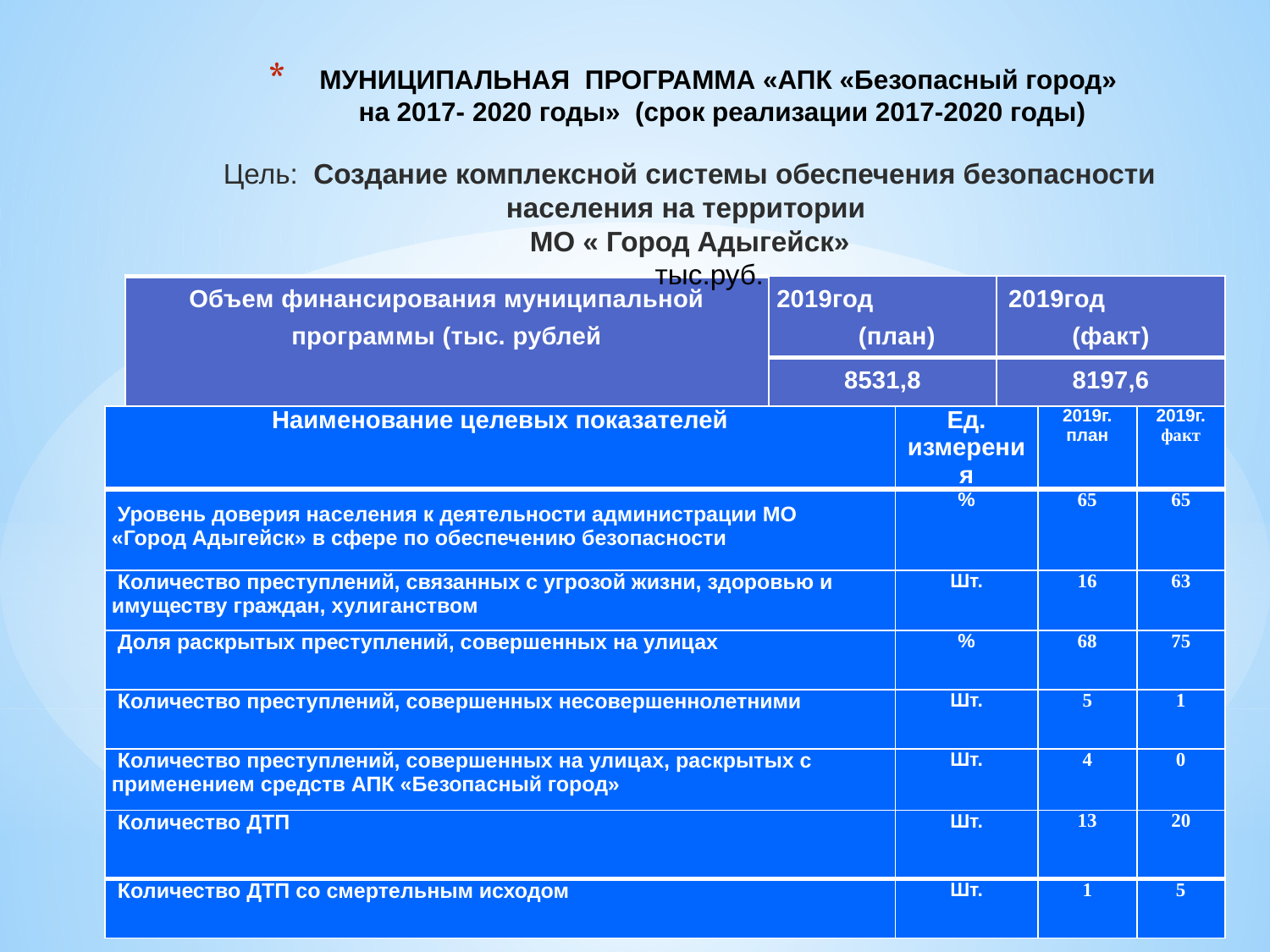

# МУНИЦИПАЛЬНАЯ  ПРОГРАММА «АПК «Безопасный город»  на 2017- 2020 годы»  (срок реализации 2017-2020 годы)
Цель:  Создание комплексной системы обеспечения безопасности населения на территории
МО « Город Адыгейск»
                                                         тыс.руб.
| Объем финансирования муниципальной программы (тыс. рублей | 2019год (план) | 2019год (факт) |
| --- | --- | --- |
|  | 8531,8 | 8197,6 |
| Наименование целевых показателей | Ед. измерения | 2019г. план | 2019г. факт |
| --- | --- | --- | --- |
| Уровень доверия населения к деятельности администрации МО «Город Адыгейск» в сфере по обеспечению безопасности | % | 65 | 65 |
| Количество преступлений, связанных с угрозой жизни, здоровью и имуществу граждан, хулиганством | Шт. | 16 | 63 |
| Доля раскрытых преступлений, совершенных на улицах | % | 68 | 75 |
| Количество преступлений, совершенных несовершеннолетними | Шт. | 5 | 1 |
| Количество преступлений, совершенных на улицах, раскрытых с применением средств АПК «Безопасный город» | Шт. | 4 | 0 |
| Количество ДТП | Шт. | 13 | 20 |
| Количество ДТП со смертельным исходом | Шт. | 1 | 5 |